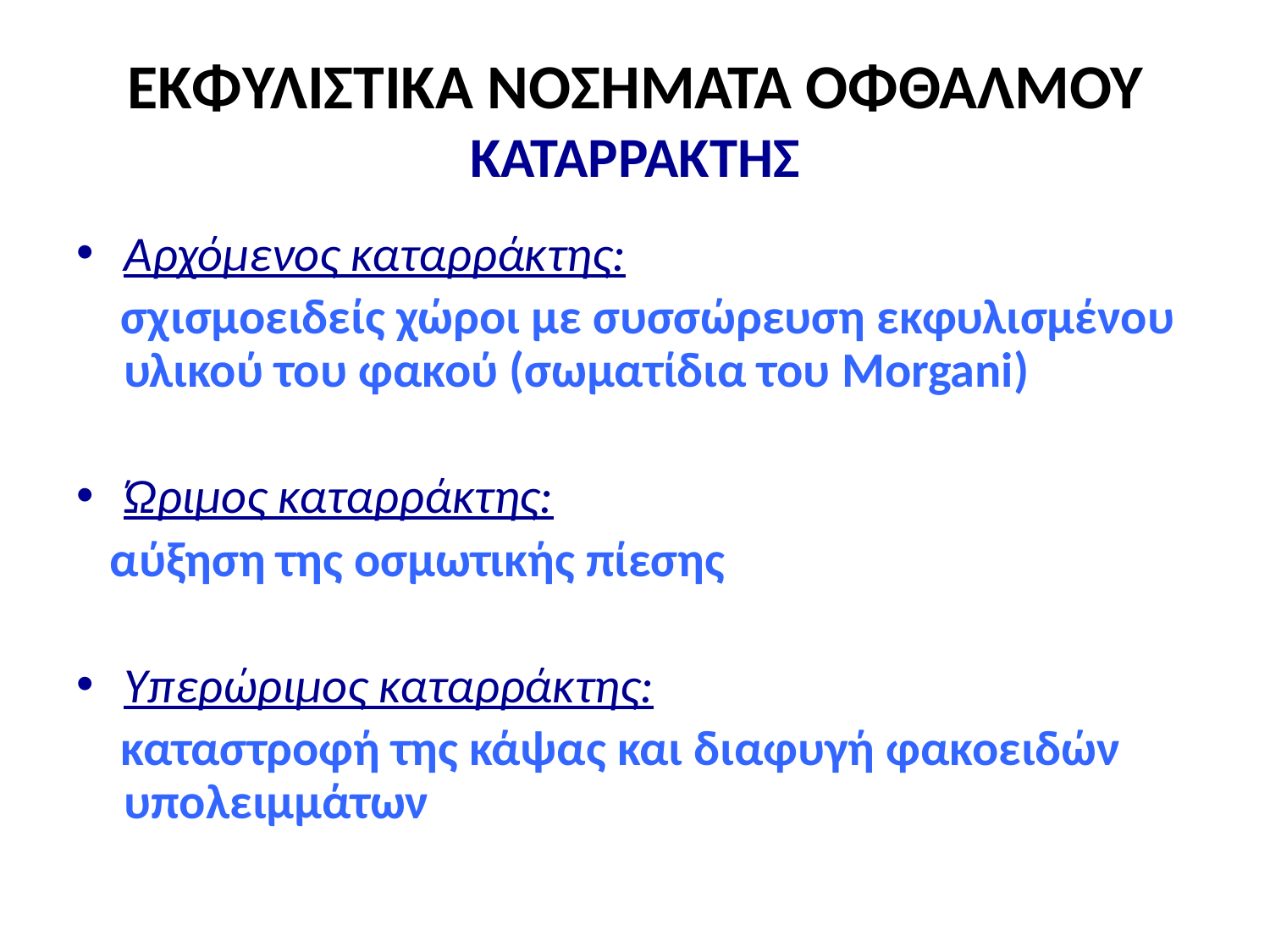

# ΕΚΦΥΛΙΣΤΙΚΑ ΝΟΣΗΜΑΤΑ ΟΦΘΑΛΜΟΥ ΚΑΤΑΡΡΑΚΤΗΣ
Αρχόμενος καταρράκτης:
    σχισμοειδείς χώροι με συσσώρευση εκφυλισμένου υλικού του φακού (σωματίδια του Morgani)

Ώριμος καταρράκτης:
   αύξηση της οσμωτικής πίεσης

Υπερώριμος καταρράκτης:
    καταστροφή της κάψας και διαφυγή φακοειδών υπολειμμάτων